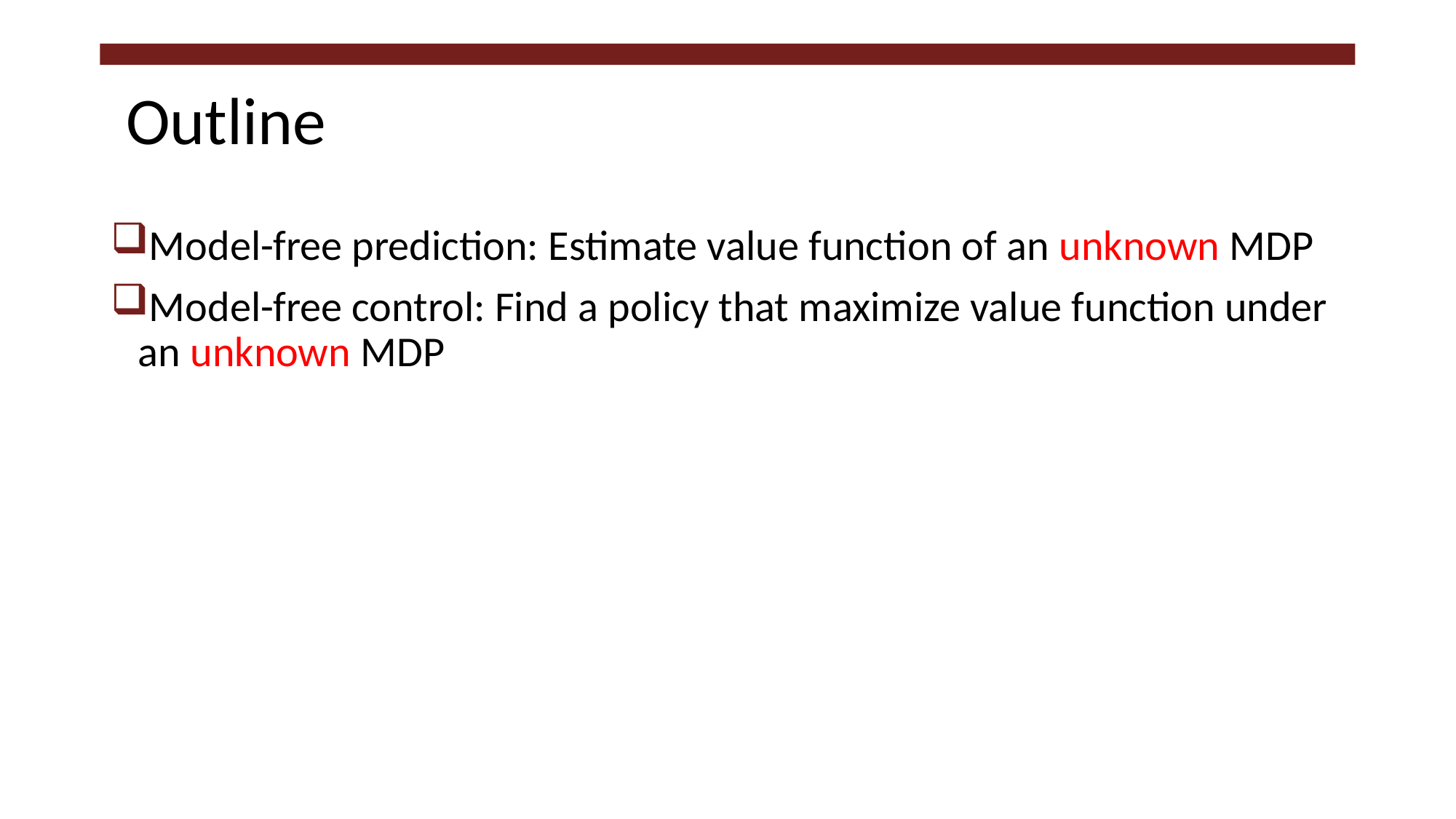

# Outline
Model-free prediction: Estimate value function of an unknown MDP
Model-free control: Find a policy that maximize value function under an unknown MDP